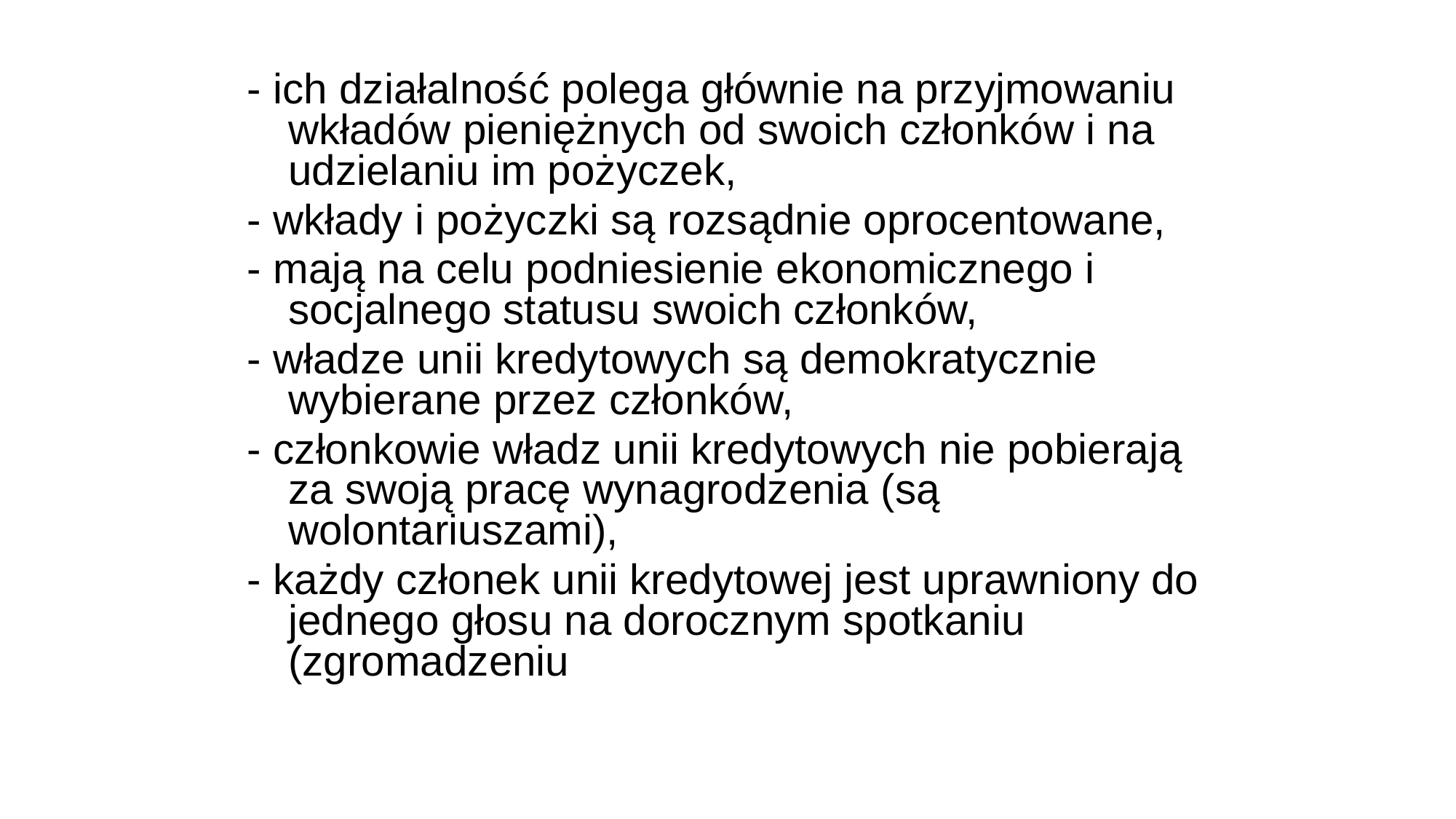

- ich działalność polega głównie na przyjmowaniu wkładów pieniężnych od swoich członków i na udzielaniu im pożyczek,
- wkłady i pożyczki są rozsądnie oprocentowane,
- mają na celu podniesienie ekonomicznego i socjalnego statusu swoich członków,
- władze unii kredytowych są demokratycznie wybierane przez członków,
- członkowie władz unii kredytowych nie pobierają za swoją pracę wynagrodzenia (są wolontariuszami),
- każdy członek unii kredytowej jest uprawniony do jednego głosu na dorocznym spotkaniu (zgromadzeniu